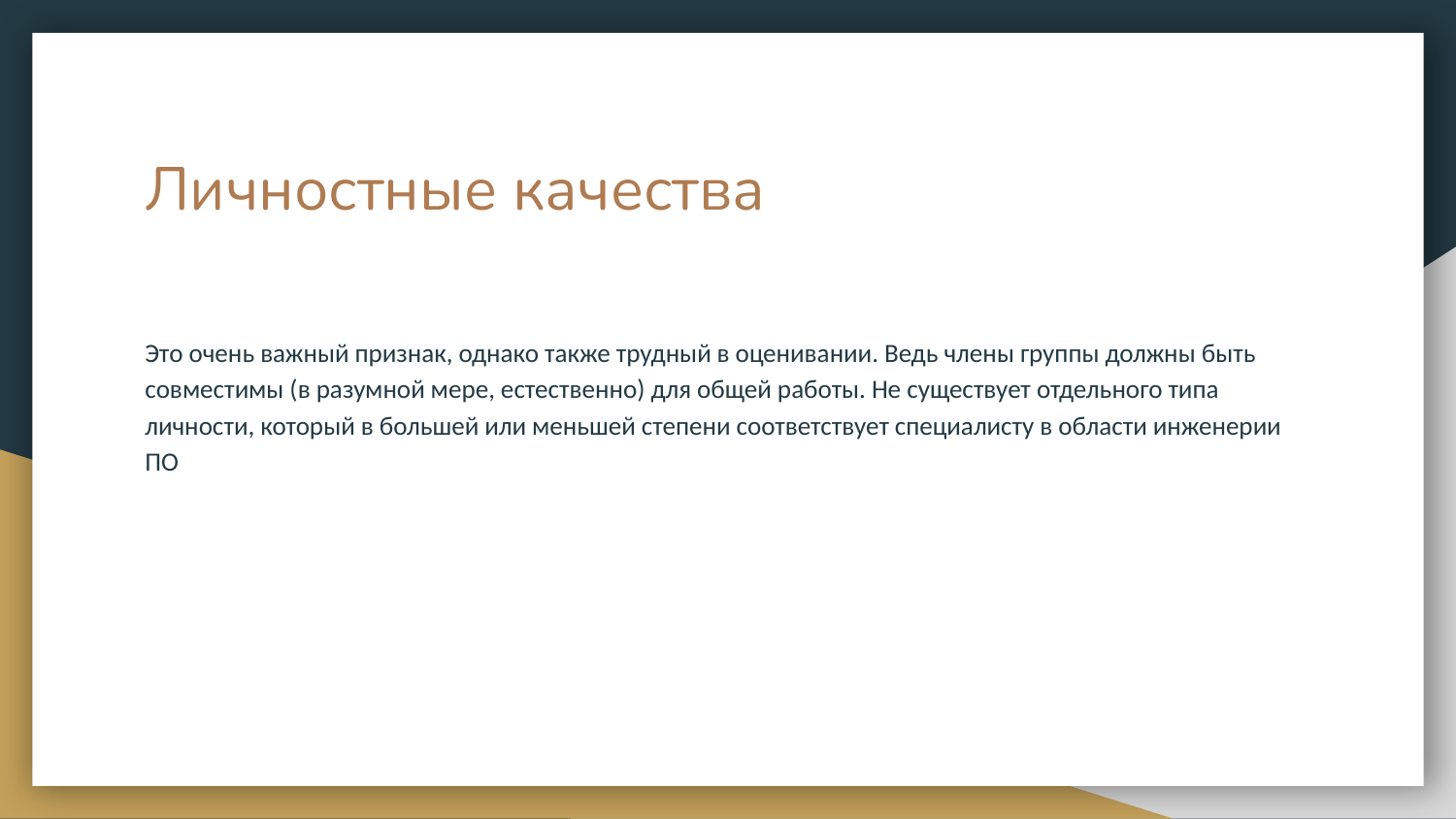

# Личностные качества
Это очень важный признак, однако также трудный в оценивании. Ведь члены группы должны быть совместимы (в разумной мере, естественно) для общей работы. Не существует отдельного типа личности, который в большей или меньшей степени соответствует специалисту в области инженерии ПО